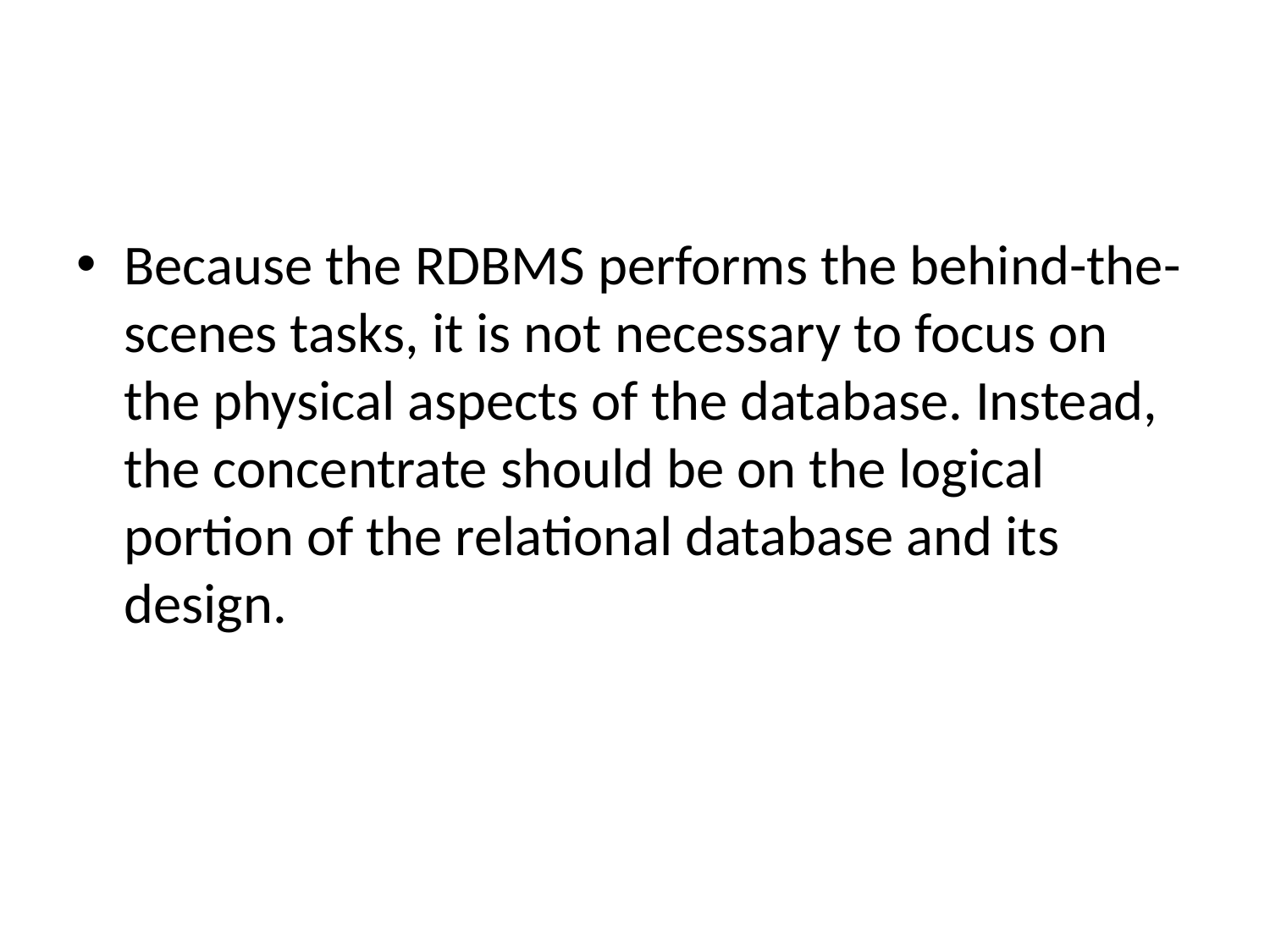

#
Because the RDBMS performs the behind-the-scenes tasks, it is not necessary to focus on the physical aspects of the database. Instead, the concentrate should be on the logical portion of the relational database and its design.